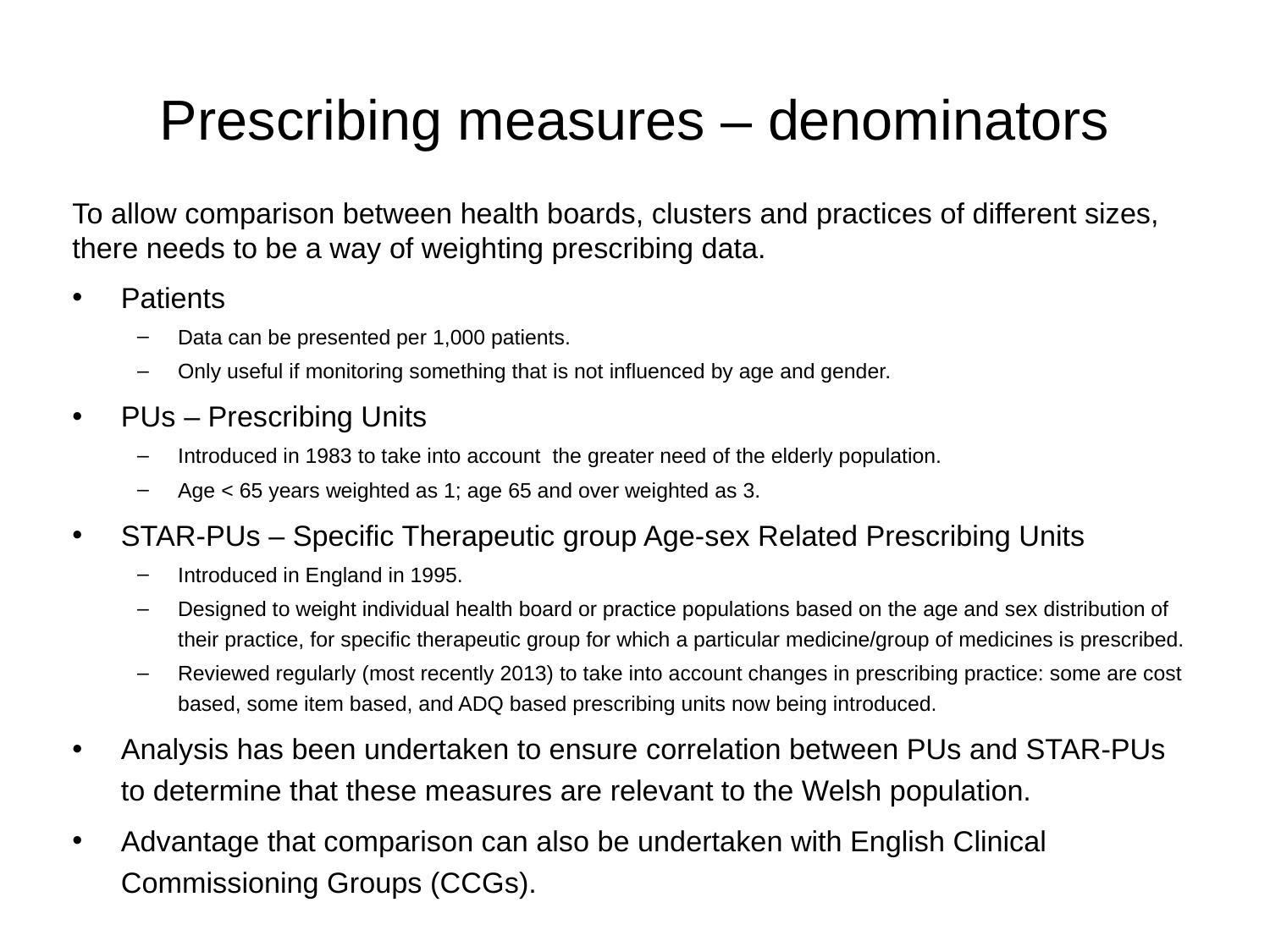

# Prescribing measures – denominators
To allow comparison between health boards, clusters and practices of different sizes, there needs to be a way of weighting prescribing data.
Patients
Data can be presented per 1,000 patients.
Only useful if monitoring something that is not influenced by age and gender.
PUs – Prescribing Units
Introduced in 1983 to take into account  the greater need of the elderly population.
Age < 65 years weighted as 1; age 65 and over weighted as 3.
STAR-PUs – Specific Therapeutic group Age-sex Related Prescribing Units
Introduced in England in 1995.
Designed to weight individual health board or practice populations based on the age and sex distribution of their practice, for specific therapeutic group for which a particular medicine/group of medicines is prescribed.
Reviewed regularly (most recently 2013) to take into account changes in prescribing practice: some are cost based, some item based, and ADQ based prescribing units now being introduced.
Analysis has been undertaken to ensure correlation between PUs and STAR-PUs to determine that these measures are relevant to the Welsh population.
Advantage that comparison can also be undertaken with English Clinical Commissioning Groups (CCGs).